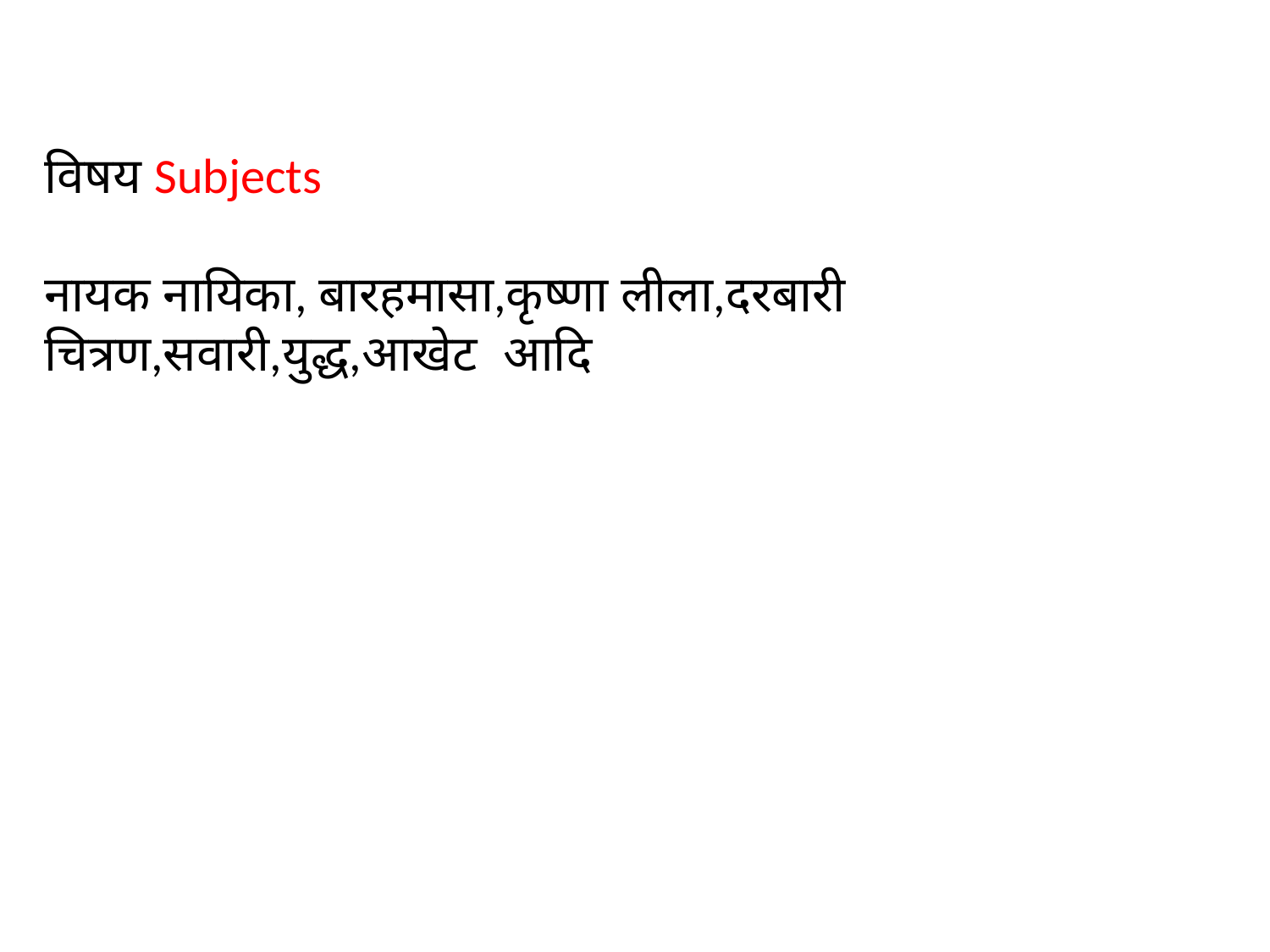

विषय Subjects

नायक नायिका, बारहमासा,कृष्णा लीला,दरबारी चित्रण,सवारी,युद्ध,आखेट  आदि